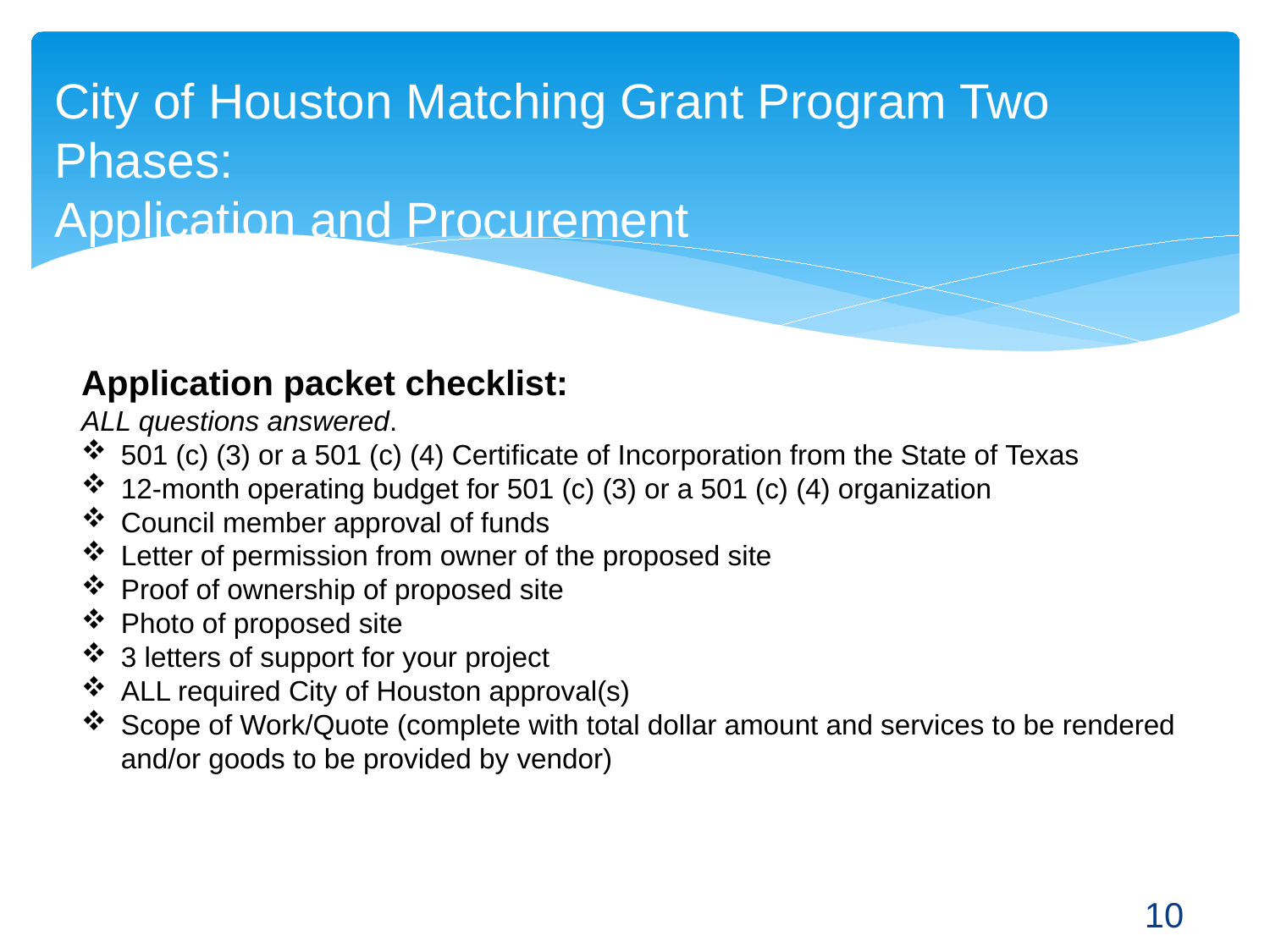

City of Houston Matching Grant Program Two Phases:
Application and Procurement
Application packet checklist:
ALL questions answered.
501 (c) (3) or a 501 (c) (4) Certificate of Incorporation from the State of Texas
12-month operating budget for 501 (c) (3) or a 501 (c) (4) organization
Council member approval of funds
Letter of permission from owner of the proposed site
Proof of ownership of proposed site
Photo of proposed site
3 letters of support for your project
ALL required City of Houston approval(s)
Scope of Work/Quote (complete with total dollar amount and services to be rendered and/or goods to be provided by vendor)
10